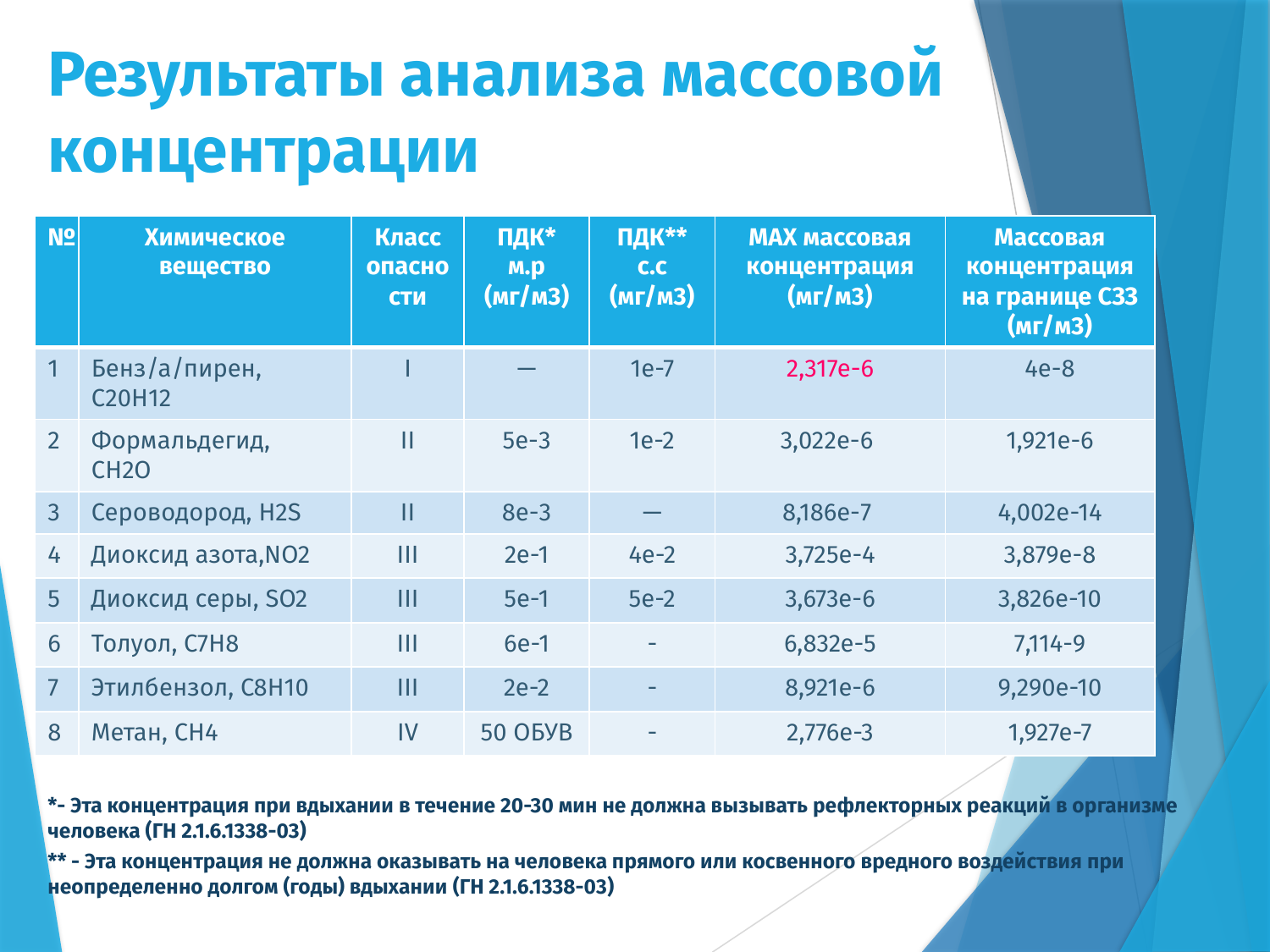

# Результаты анализа массовой концентрации
| № | Химическое вещество | Класс опасности | ПДК\* м.р (мг/м3) | ПДК\*\* с.с (мг/м3) | МАХ массовая концентрация (мг/м3) | Массовая концентрация на границе СЗЗ (мг/м3) |
| --- | --- | --- | --- | --- | --- | --- |
| 1 | Бенз/а/пирен, С20Н12 | I | — | 1е-7 | 2,317e-6 | 4e-8 |
| 2 | Формальдегид, СН2О | II | 5e-3 | 1е-2 | 3,022e-6 | 1,921e-6 |
| 3 | Сероводород, Н2S | II | 8e-3 | — | 8,186e-7 | 4,002e-14 |
| 4 | Диоксид азота,NO2 | III | 2е-1 | 4е-2 | 3,725е-4 | 3,879е-8 |
| 5 | Диоксид серы, SO2 | III | 5е-1 | 5е-2 | 3,673е-6 | 3,826е-10 |
| 6 | Толуол, С7Н8 | III | 6е-1 | - | 6,832е-5 | 7,114-9 |
| 7 | Этилбензол, C8H10 | III | 2е-2 | - | 8,921е-6 | 9,290е-10 |
| 8 | Метан, СН4 | IV | 50 ОБУВ | - | 2,776е-3 | 1,927е-7 |
*- Эта концентрация при вдыхании в течение 20-30 мин не должна вызывать рефлекторных реакций в организме человека (ГН 2.1.6.1338-03)
** - Эта концентрация не должна оказывать на человека прямого или косвенного вредного воздействия при неопределенно долгом (годы) вдыхании (ГН 2.1.6.1338-03)